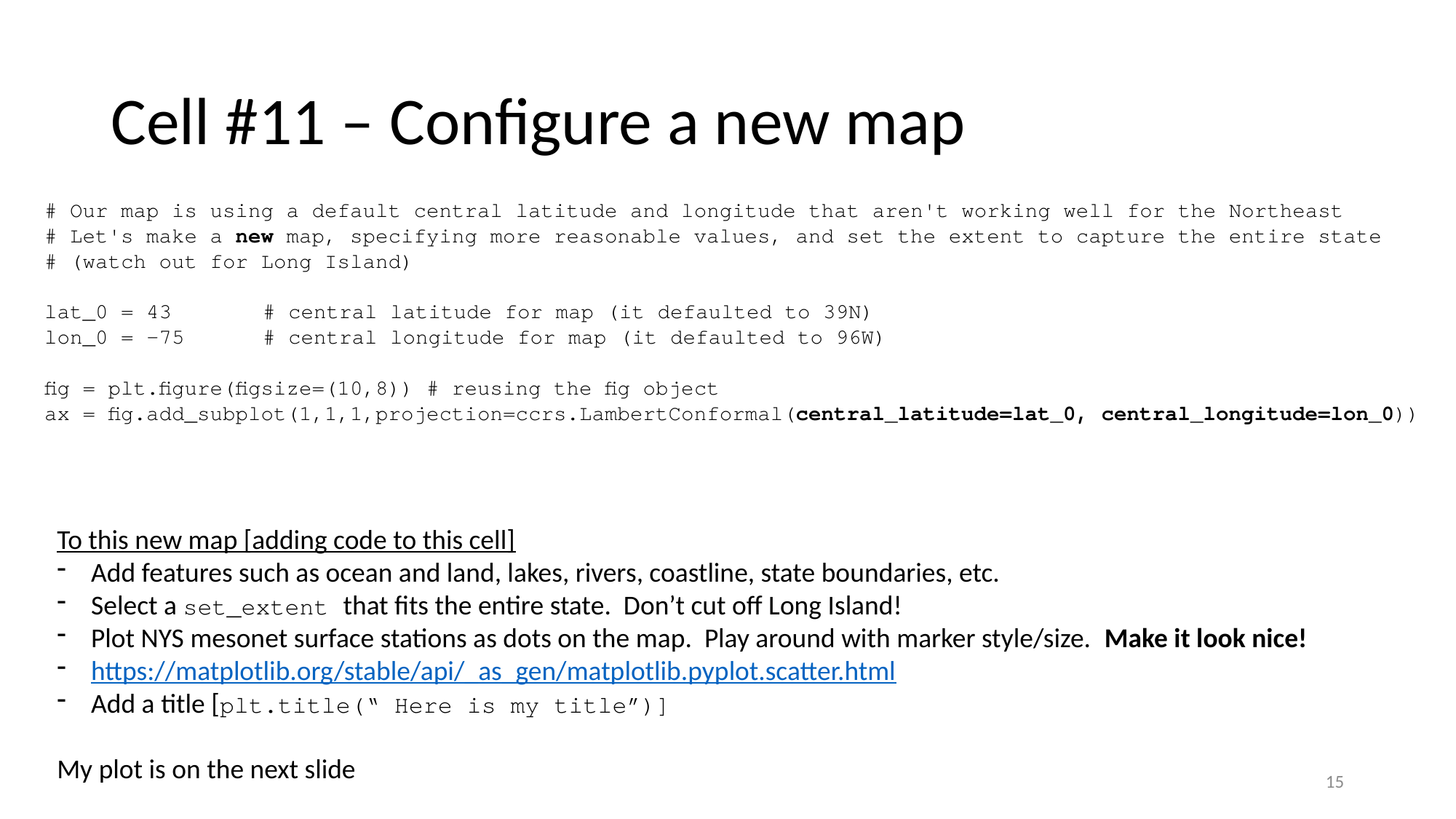

# Cell #11 – Configure a new map
# Our map is using a default central latitude and longitude that aren't working well for the Northeast
# Let's make a new map, specifying more reasonable values, and set the extent to capture the entire state
# (watch out for Long Island)

lat_0 = 43	# central latitude for map (it defaulted to 39N)
lon_0 = -75	# central longitude for map (it defaulted to 96W)

fig = plt.figure(figsize=(10,8)) # reusing the fig object
ax = fig.add_subplot(1,1,1,projection=ccrs.LambertConformal(central_latitude=lat_0, central_longitude=lon_0))
To this new map [adding code to this cell]
Add features such as ocean and land, lakes, rivers, coastline, state boundaries, etc.
Select a set_extent that fits the entire state.  Don’t cut off Long Island!
Plot NYS mesonet surface stations as dots on the map.  Play around with marker style/size.  Make it look nice!
https://matplotlib.org/stable/api/_as_gen/matplotlib.pyplot.scatter.html
Add a title [plt.title(“ Here is my title”)]

My plot is on the next slide
15